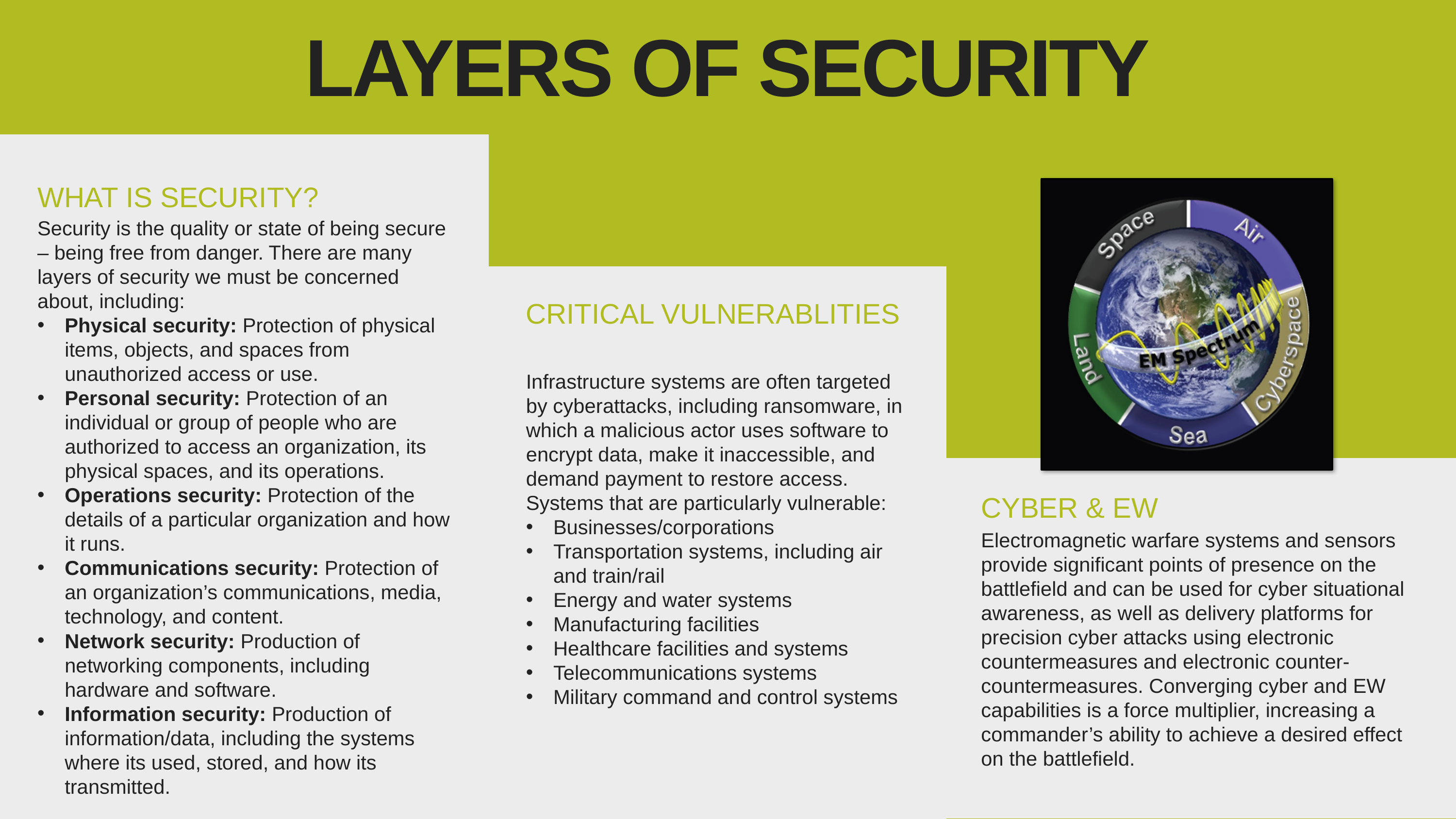

LAYERS OF SECURITY

WHAT IS SECURITY?

Security is the quality or state of being secure – being free from danger. There are many layers of security we must be concerned about, including:
Physical security: Protection of physical items, objects, and spaces from unauthorized access or use.
Personal security: Protection of an individual or group of people who are authorized to access an organization, its physical spaces, and its operations.
Operations security: Protection of the details of a particular organization and how it runs.
Communications security: Protection of an organization’s communications, media, technology, and content.
Network security: Production of networking components, including hardware and software.
Information security: Production of information/data, including the systems where its used, stored, and how its transmitted.

CRITICAL VULNERABLITIES
Infrastructure systems are often targeted by cyberattacks, including ransomware, in which a malicious actor uses software to encrypt data, make it inaccessible, and demand payment to restore access. Systems that are particularly vulnerable:
Businesses/corporations
Transportation systems, including air and train/rail
Energy and water systems
Manufacturing facilities
Healthcare facilities and systems
Telecommunications systems
Military command and control systems

CYBER & EW
Electromagnetic warfare systems and sensors provide significant points of presence on the battlefield and can be used for cyber situational awareness, as well as delivery platforms for precision cyber attacks using electronic countermeasures and electronic counter-countermeasures. Converging cyber and EW capabilities is a force multiplier, increasing a commander’s ability to achieve a desired effect on the battlefield.